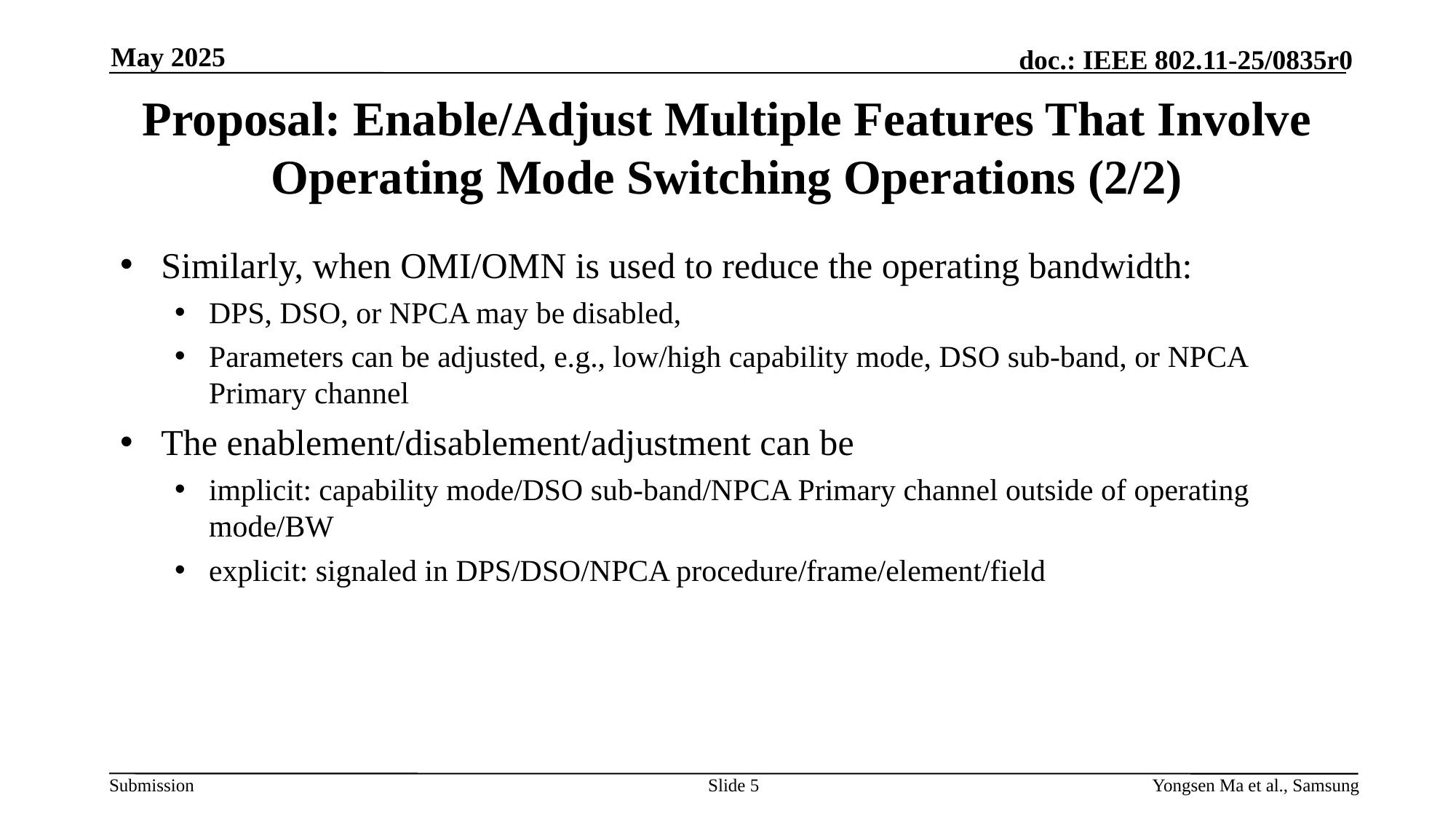

May 2025
# Proposal: Enable/Adjust Multiple Features That Involve Operating Mode Switching Operations (2/2)
Similarly, when OMI/OMN is used to reduce the operating bandwidth:
DPS, DSO, or NPCA may be disabled,
Parameters can be adjusted, e.g., low/high capability mode, DSO sub-band, or NPCA Primary channel
The enablement/disablement/adjustment can be
implicit: capability mode/DSO sub-band/NPCA Primary channel outside of operating mode/BW
explicit: signaled in DPS/DSO/NPCA procedure/frame/element/field
Slide 5
Yongsen Ma et al., Samsung